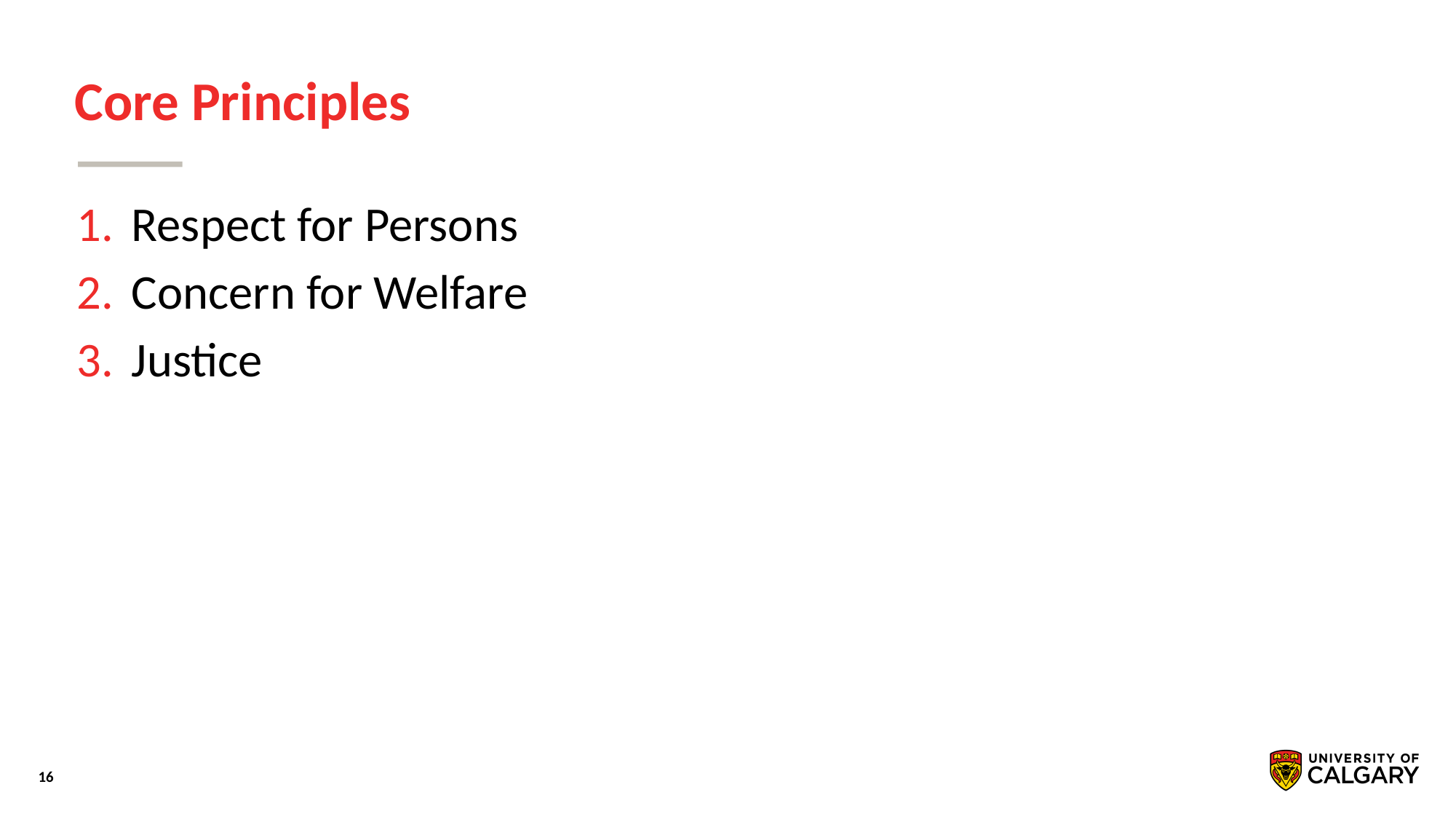

# Core Principles
Respect for Persons
Concern for Welfare
Justice